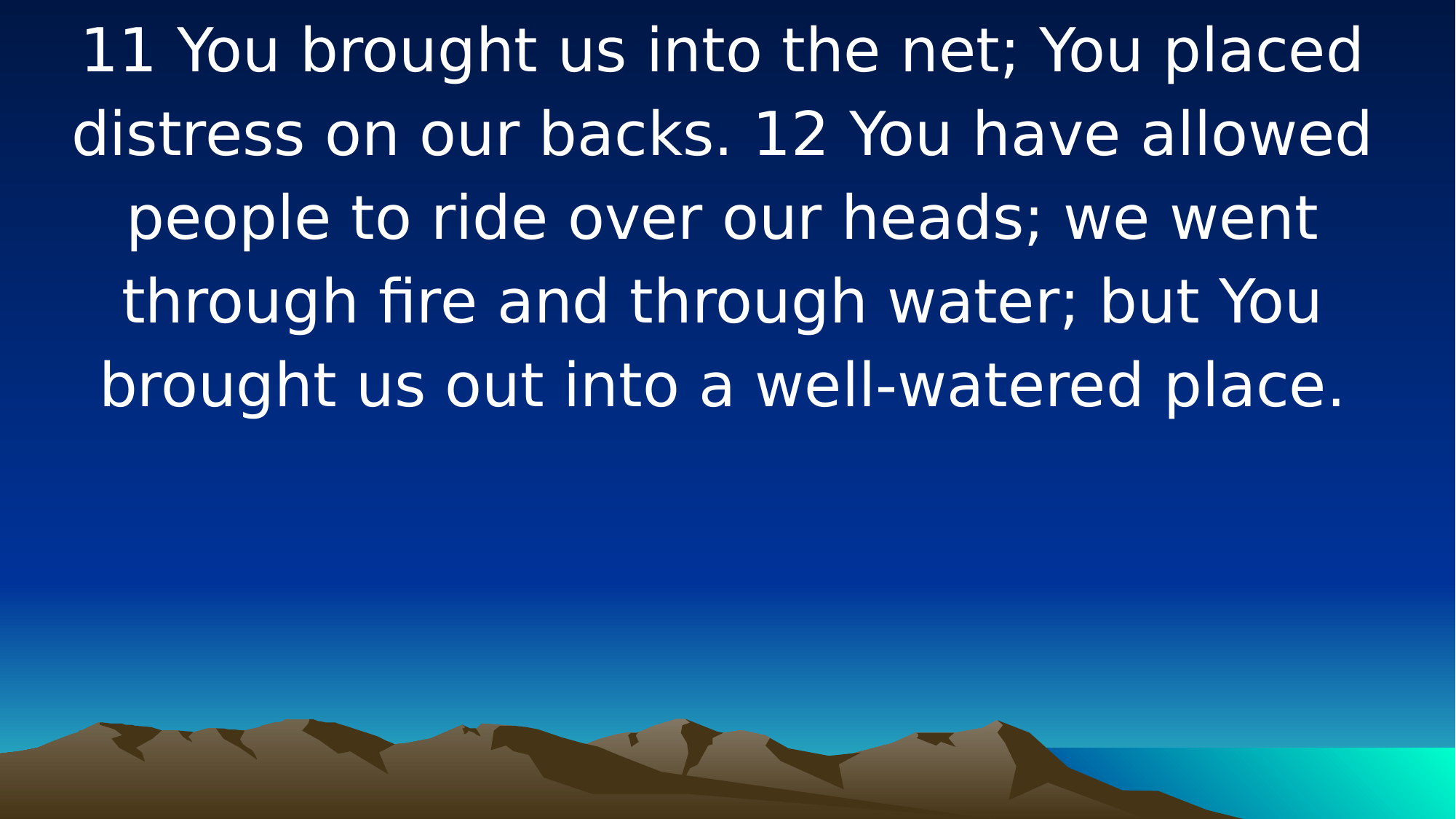

11 You brought us into the net; You placed distress on our backs. 12 You have allowed people to ride over our heads; we went through fire and through water; but You brought us out into a well-watered place.